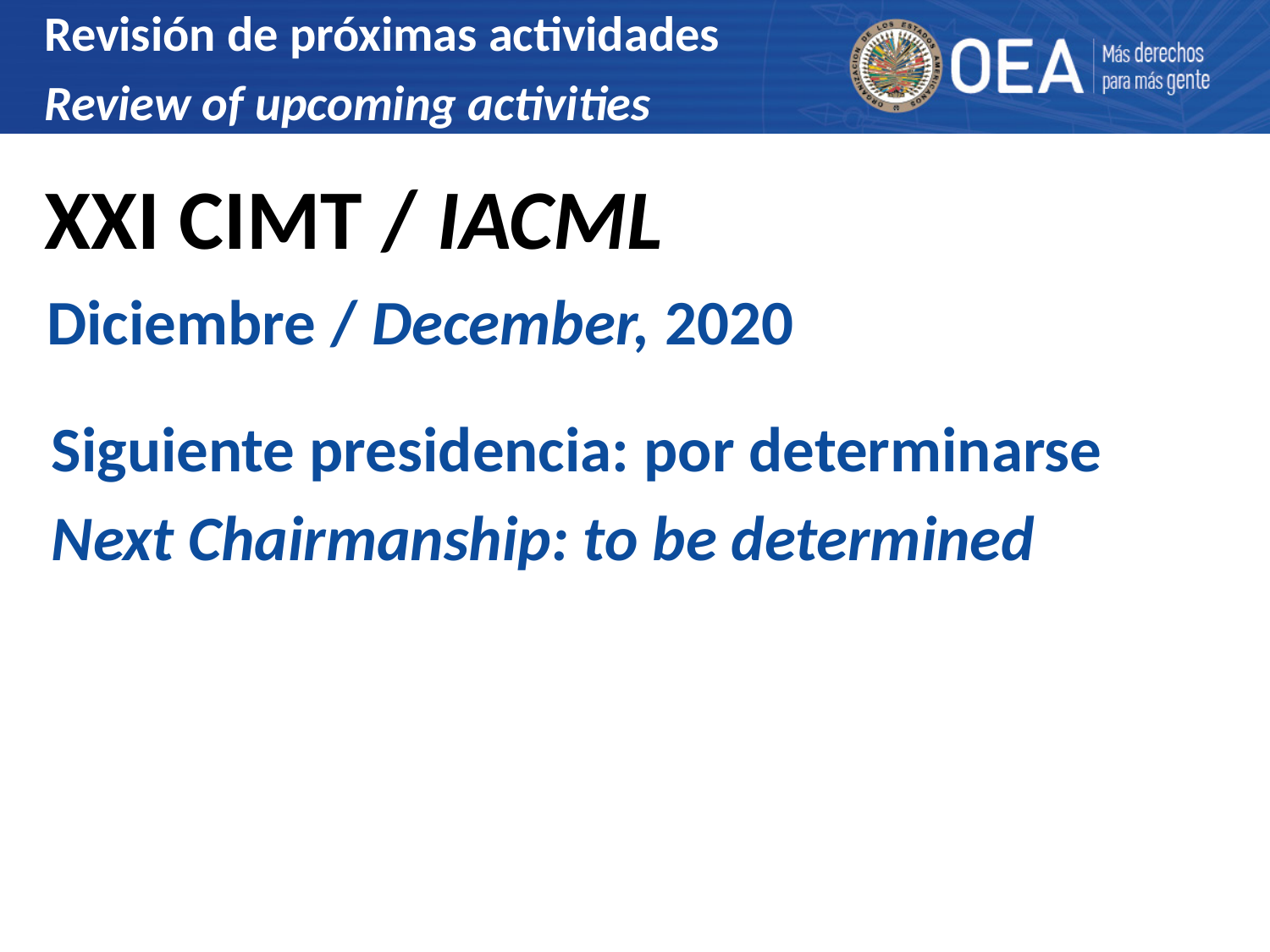

Revisión de próximas actividades
Review of upcoming activities

XXI CIMT / IACML

Diciembre / December, 2020
Siguiente presidencia: por determinarse
Next Chairmanship: to be determined